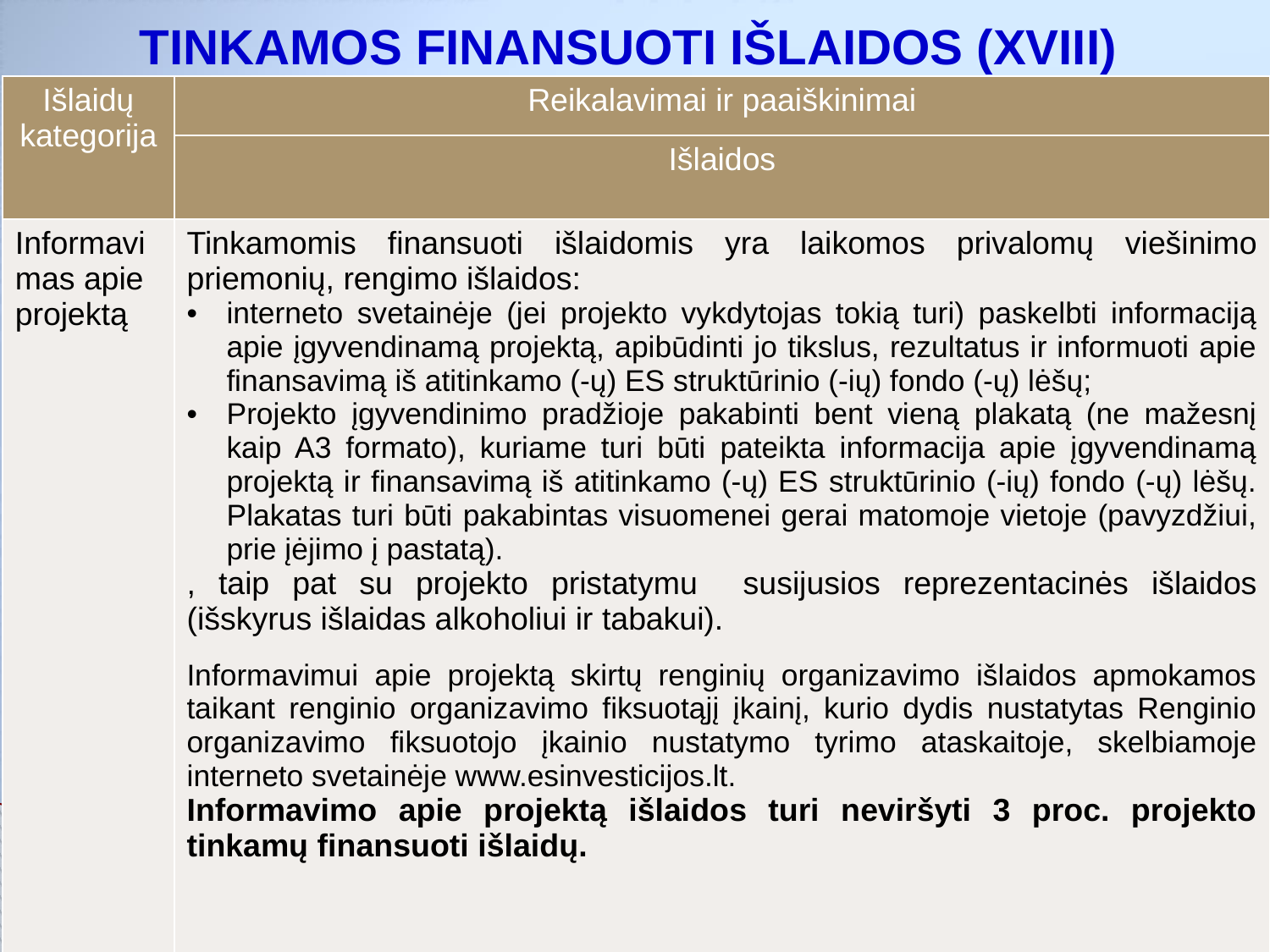

# TINKAMOS FINANSUOTI IŠLAIDOS (XVIII)
| Išlaidų kategorija | Reikalavimai ir paaiškinimai |
| --- | --- |
|  | Išlaidos |
| Informavimas apie projektą | Tinkamomis finansuoti išlaidomis yra laikomos privalomų viešinimo priemonių, rengimo išlaidos: interneto svetainėje (jei projekto vykdytojas tokią turi) paskelbti informaciją apie įgyvendinamą projektą, apibūdinti jo tikslus, rezultatus ir informuoti apie finansavimą iš atitinkamo (-ų) ES struktūrinio (-ių) fondo (-ų) lėšų; Projekto įgyvendinimo pradžioje pakabinti bent vieną plakatą (ne mažesnį kaip A3 formato), kuriame turi būti pateikta informacija apie įgyvendinamą projektą ir finansavimą iš atitinkamo (-ų) ES struktūrinio (-ių) fondo (-ų) lėšų. Plakatas turi būti pakabintas visuomenei gerai matomoje vietoje (pavyzdžiui, prie įėjimo į pastatą). , taip pat su projekto pristatymu susijusios reprezentacinės išlaidos (išskyrus išlaidas alkoholiui ir tabakui). Informavimui apie projektą skirtų renginių organizavimo išlaidos apmokamos taikant renginio organizavimo fiksuotąjį įkainį, kurio dydis nustatytas Renginio organizavimo fiksuotojo įkainio nustatymo tyrimo ataskaitoje, skelbiamoje interneto svetainėje www.esinvesticijos.lt. Informavimo apie projektą išlaidos turi neviršyti 3 proc. projekto tinkamų finansuoti išlaidų. |